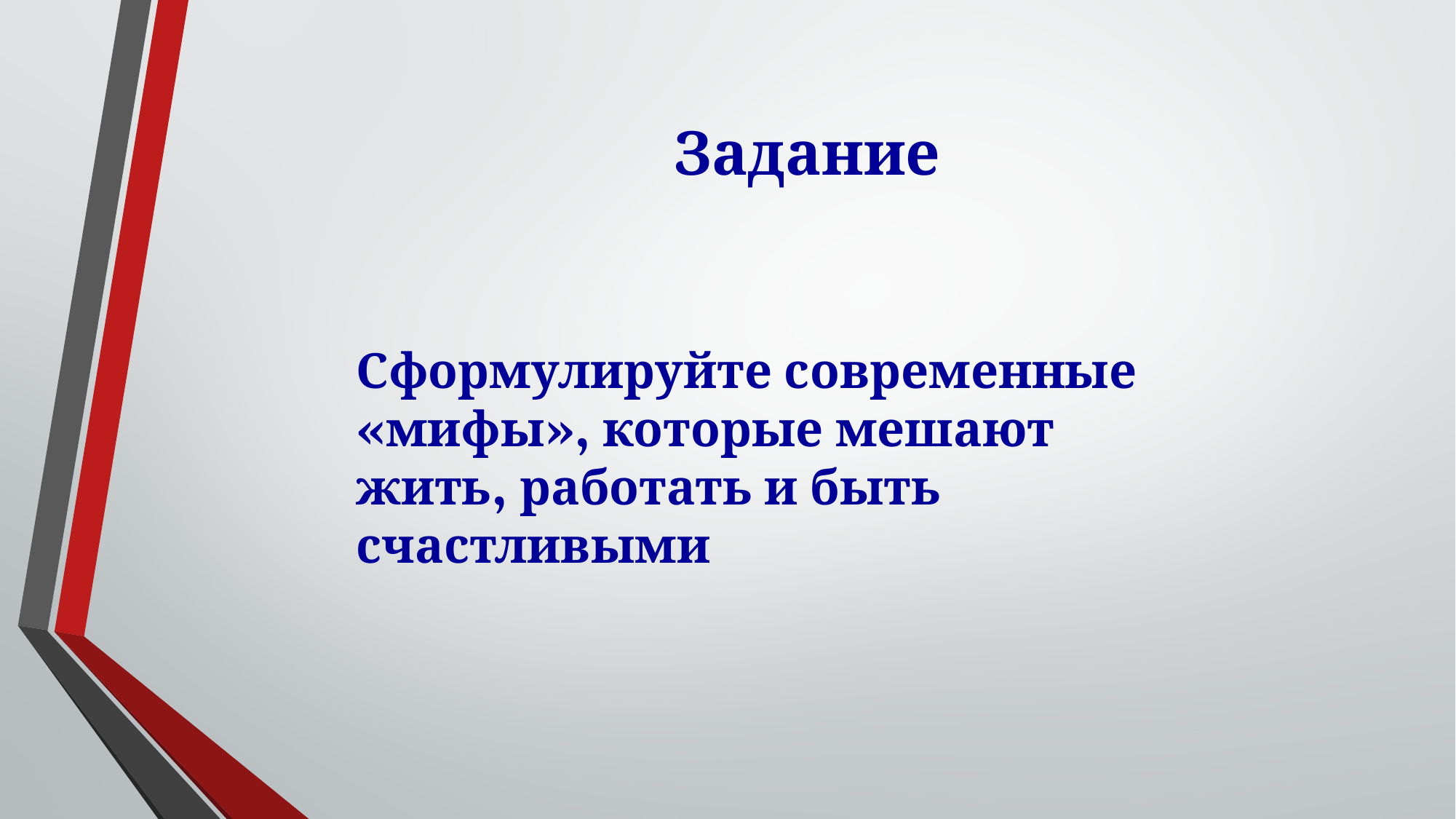

# Задание

Сформулируйте современные «мифы», которые мешают жить, работать и быть счастливыми